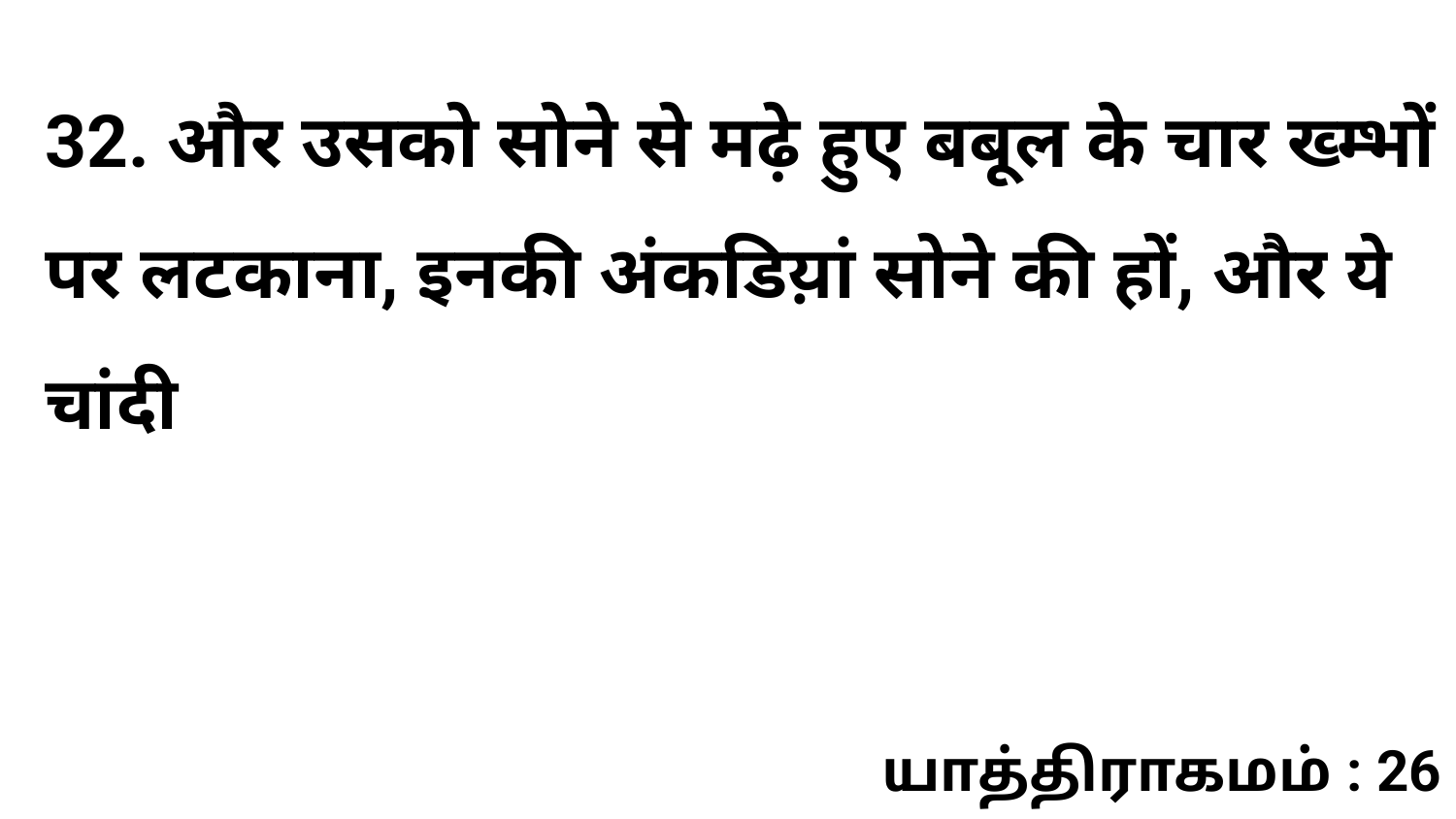

32. और उसको सोने से मढ़े हुए बबूल के चार ख्म्भों पर लटकाना, इनकी अंकडिय़ां सोने की हों, और ये चांदी
யாத்திராகமம் : 26